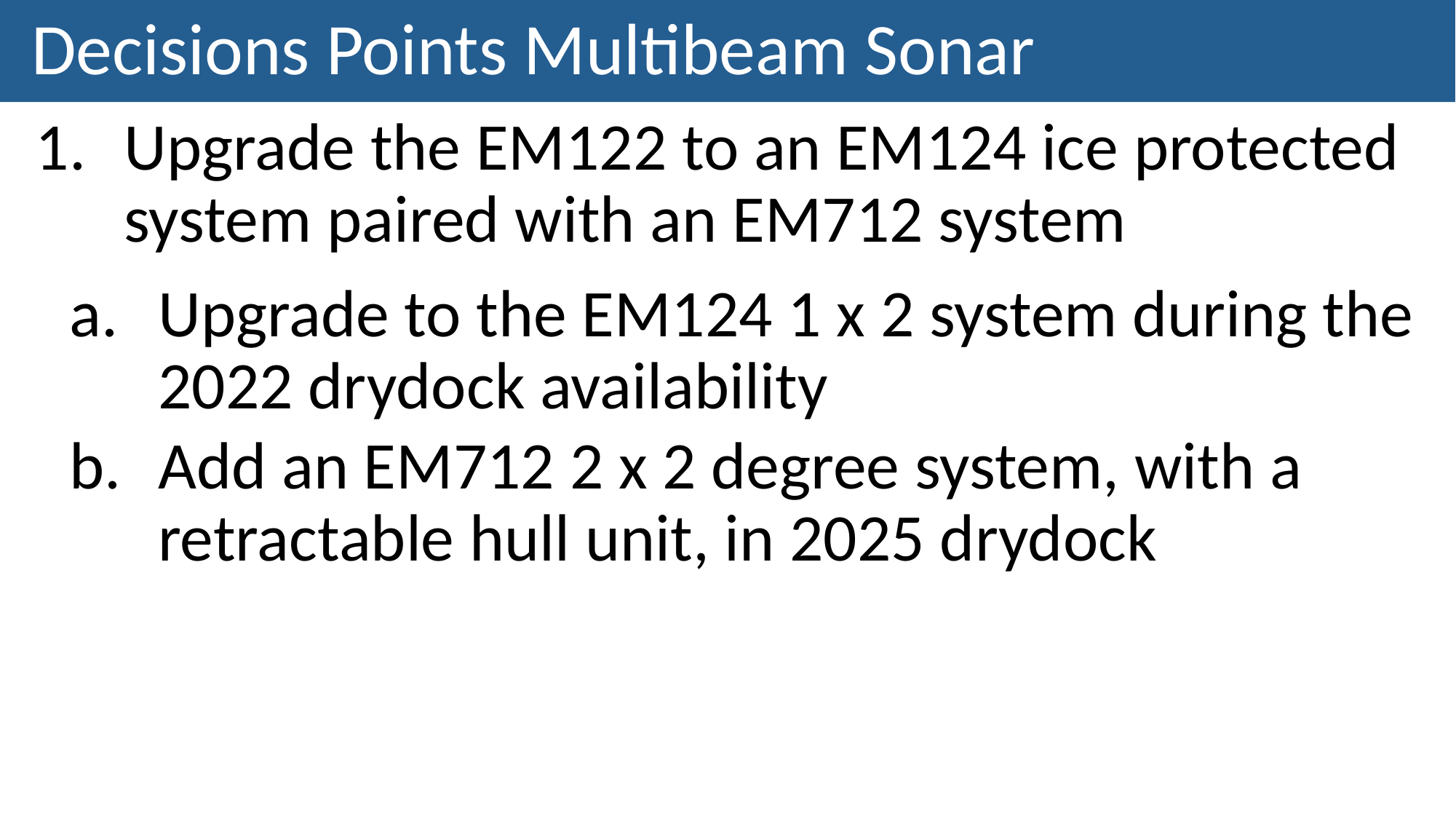

# Decisions Points Multibeam Sonar
Upgrade the EM122 to an EM124 ice protected system paired with an EM712 system
Upgrade to the EM124 1 x 2 system during the 2022 drydock availability
Add an EM712 2 x 2 degree system, with a retractable hull unit, in 2025 drydock